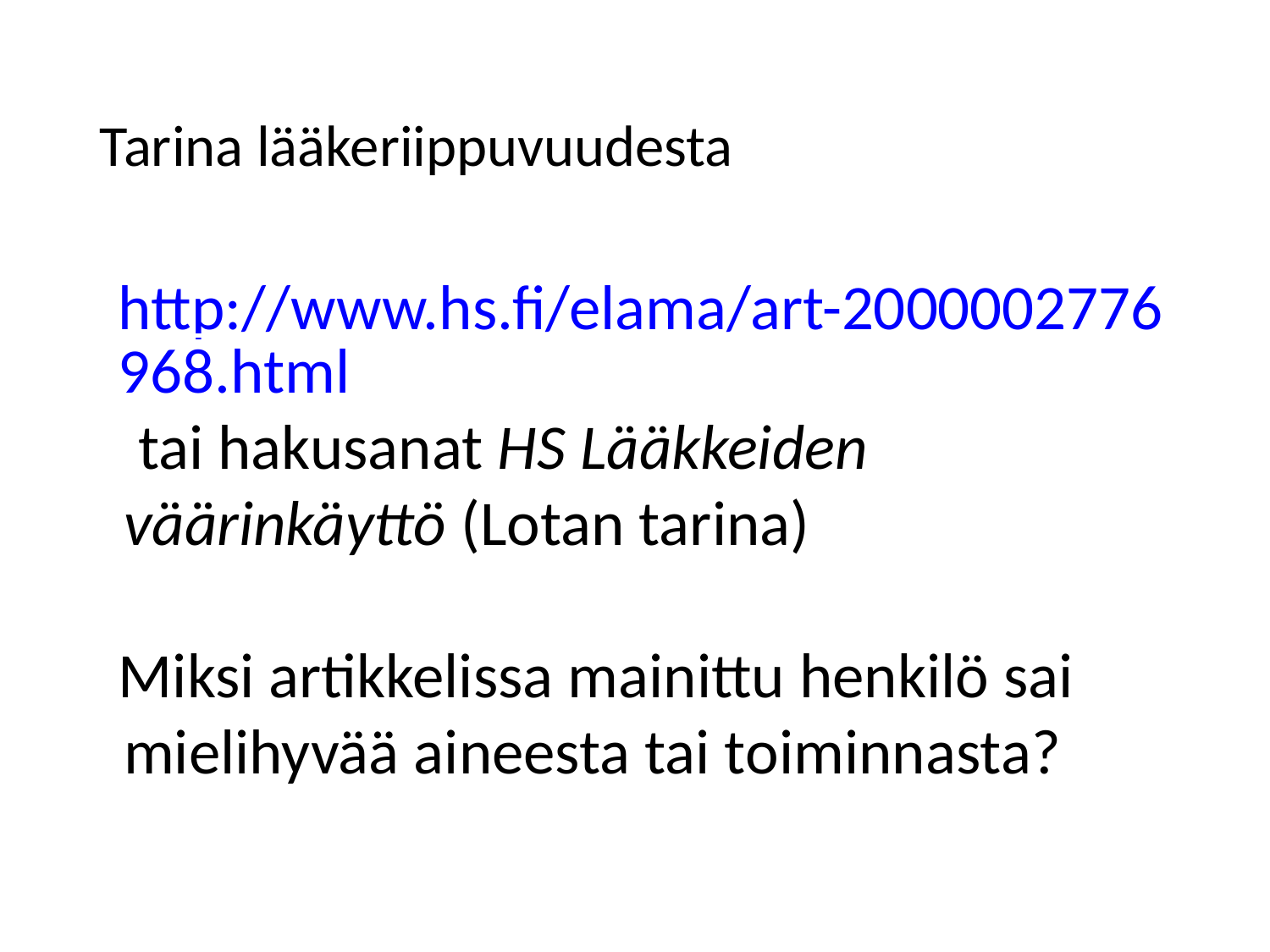

Tarina lääkeriippuvuudesta
http://www.hs.fi/elama/art-2000002776968.html tai hakusanat HS Lääkkeiden väärinkäyttö (Lotan tarina)

Miksi artikkelissa mainittu henkilö sai mielihyvää aineesta tai toiminnasta?